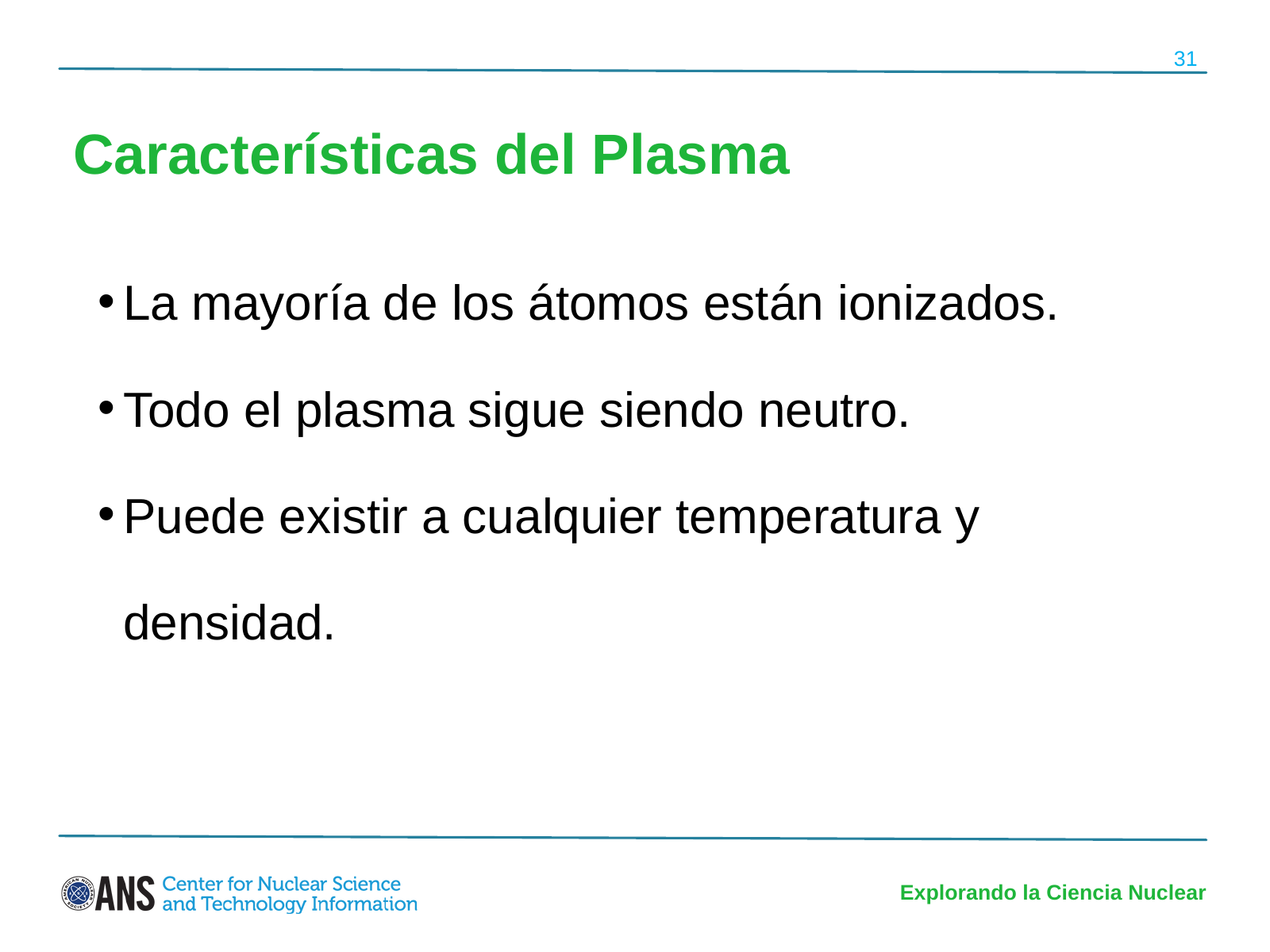

31
Características del Plasma
La mayoría de los átomos están ionizados.
Todo el plasma sigue siendo neutro.
Puede existir a cualquier temperatura y densidad.
Explorando la Ciencia Nuclear